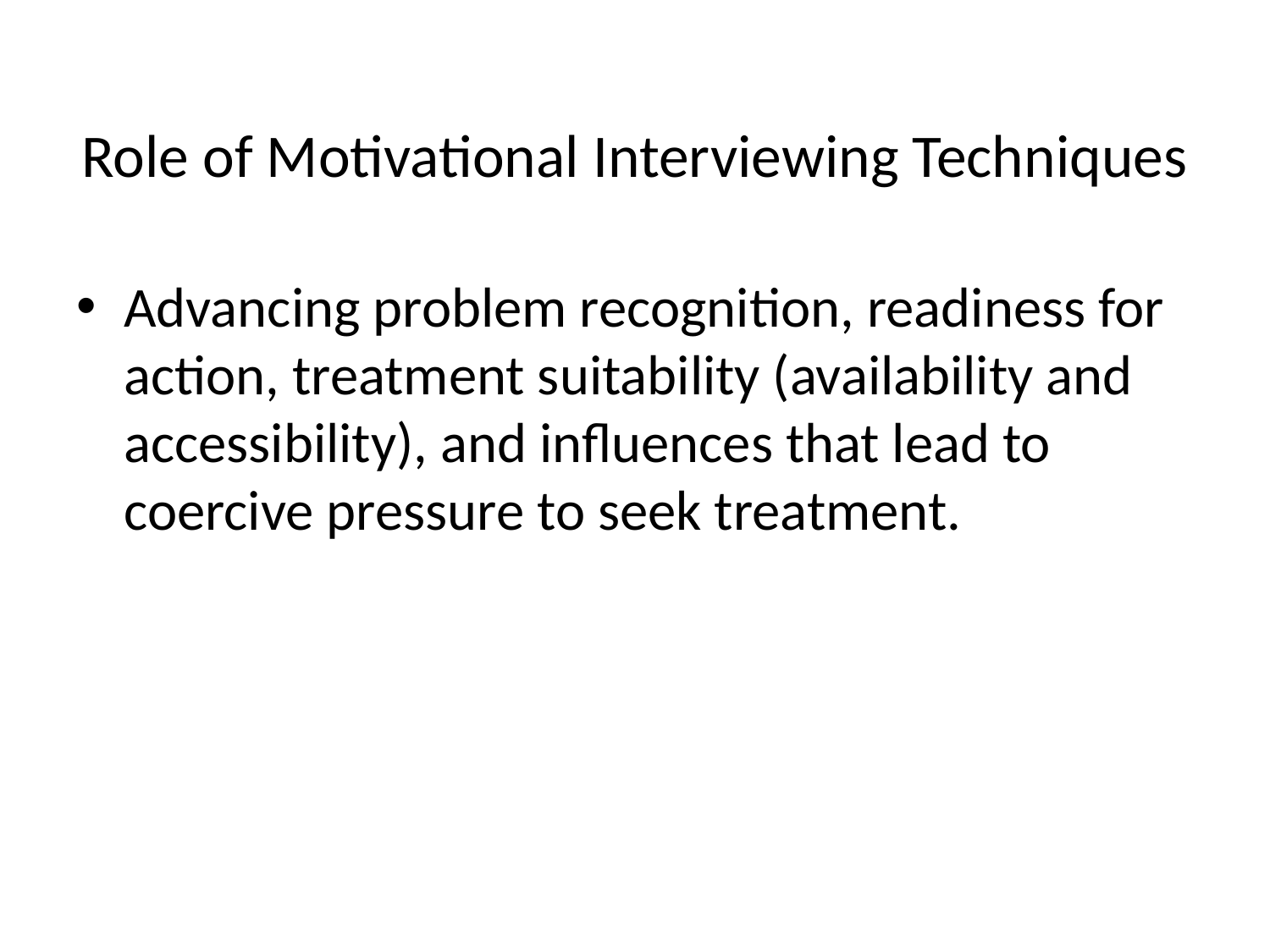

# Role of Motivational Interviewing Techniques
Advancing problem recognition, readiness for action, treatment suitability (availability and accessibility), and influences that lead to coercive pressure to seek treatment.